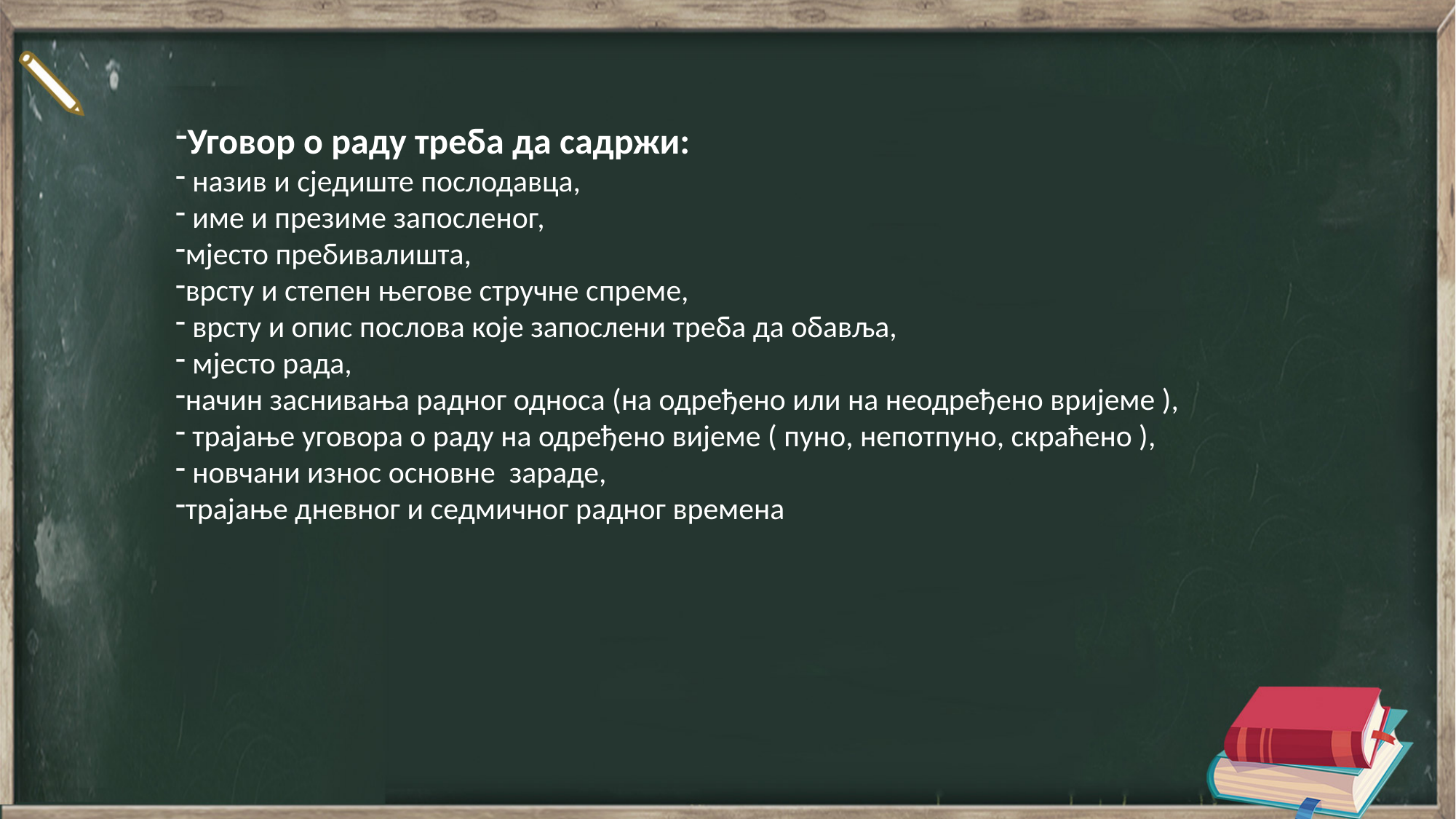

Уговор о раду треба да садржи:
 назив и сједиште послодавца,
 име и презиме запосленог,
мјесто пребивалишта,
врсту и степен његове стручне спреме,
 врсту и опис послова које запослени треба да обавља,
 мјесто рада,
начин заснивања радног односа (на одређено или на неодређено вријеме ),
 трајање уговора о раду на одређено вијеме ( пуно, непотпуно, скраћено ),
 новчани износ основне  зараде,
трајање дневног и седмичног радног времена